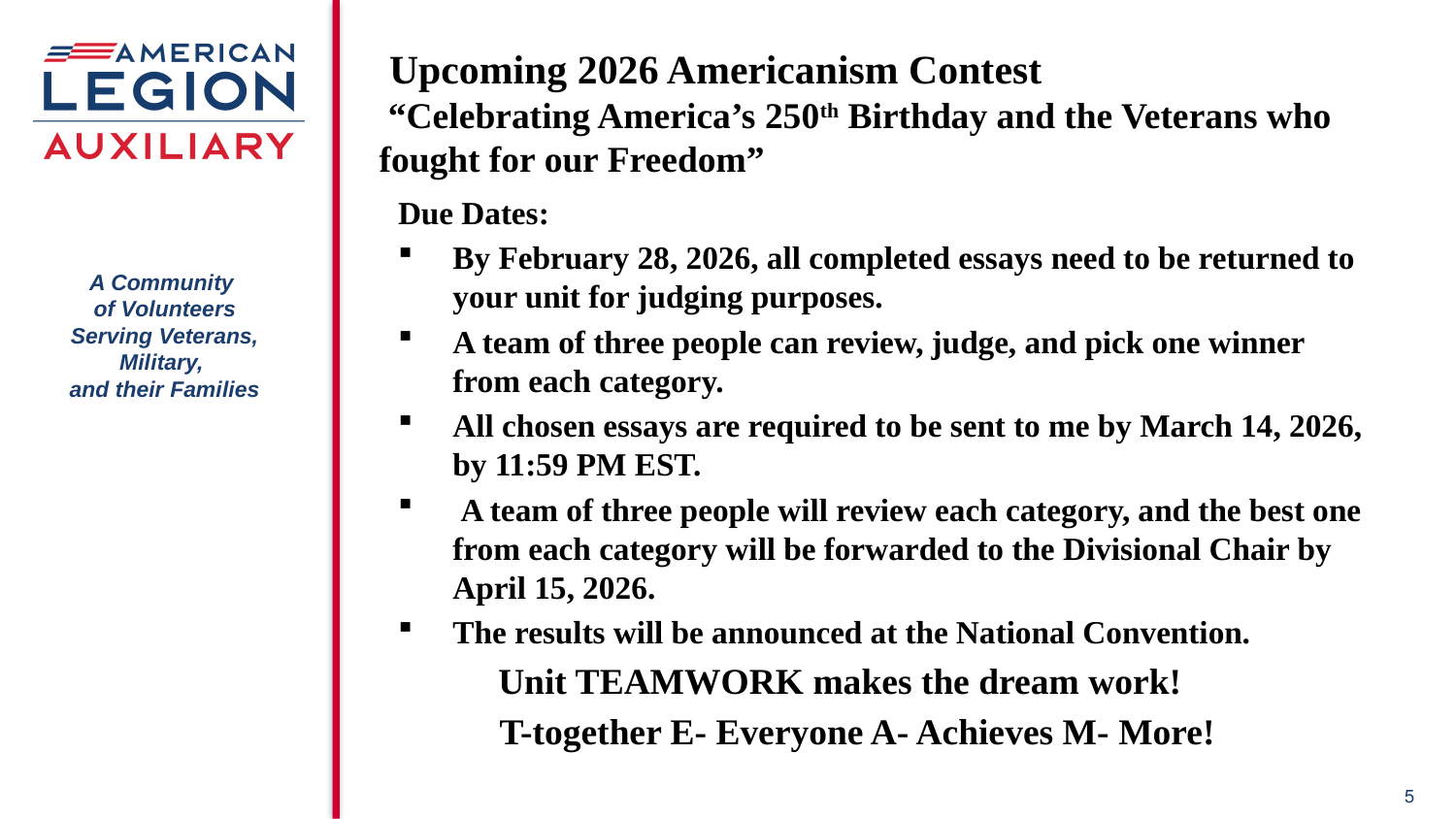

# Upcoming 2026 Americanism Contest “Celebrating America’s 250th Birthday and the Veterans who fought for our Freedom”
Due Dates:
By February 28, 2026, all completed essays need to be returned to your unit for judging purposes.
A team of three people can review, judge, and pick one winner from each category.
All chosen essays are required to be sent to me by March 14, 2026, by 11:59 PM EST.
 A team of three people will review each category, and the best one from each category will be forwarded to the Divisional Chair by April 15, 2026.
The results will be announced at the National Convention.
           Unit TEAMWORK makes the dream work!
           T-together E- Everyone A- Achieves M- More!